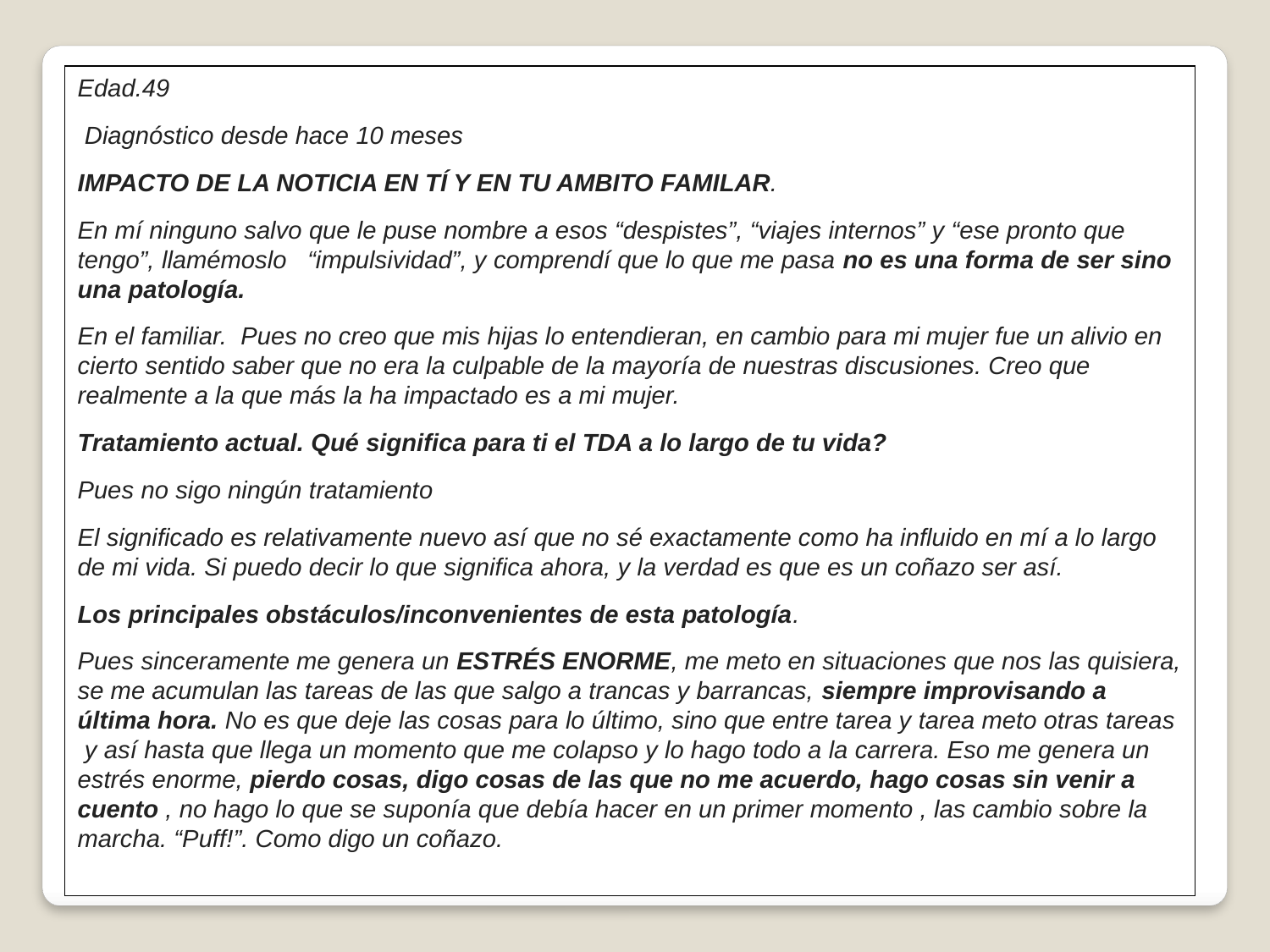

Edad.49
 Diagnóstico desde hace 10 meses
IMPACTO DE LA NOTICIA EN TÍ Y EN TU AMBITO FAMILAR.
En mí ninguno salvo que le puse nombre a esos “despistes”, “viajes internos” y “ese pronto que tengo”, llamémoslo   “impulsividad”, y comprendí que lo que me pasa no es una forma de ser sino una patología.
En el familiar.  Pues no creo que mis hijas lo entendieran, en cambio para mi mujer fue un alivio en cierto sentido saber que no era la culpable de la mayoría de nuestras discusiones. Creo que realmente a la que más la ha impactado es a mi mujer.
Tratamiento actual. Qué significa para ti el TDA a lo largo de tu vida?
Pues no sigo ningún tratamiento
El significado es relativamente nuevo así que no sé exactamente como ha influido en mí a lo largo de mi vida. Si puedo decir lo que significa ahora, y la verdad es que es un coñazo ser así.
Los principales obstáculos/inconvenientes de esta patología.
Pues sinceramente me genera un ESTRÉS ENORME, me meto en situaciones que nos las quisiera, se me acumulan las tareas de las que salgo a trancas y barrancas, siempre improvisando a última hora. No es que deje las cosas para lo último, sino que entre tarea y tarea meto otras tareas  y así hasta que llega un momento que me colapso y lo hago todo a la carrera. Eso me genera un estrés enorme, pierdo cosas, digo cosas de las que no me acuerdo, hago cosas sin venir a cuento , no hago lo que se suponía que debía hacer en un primer momento , las cambio sobre la marcha. “Puff!”. Como digo un coñazo.